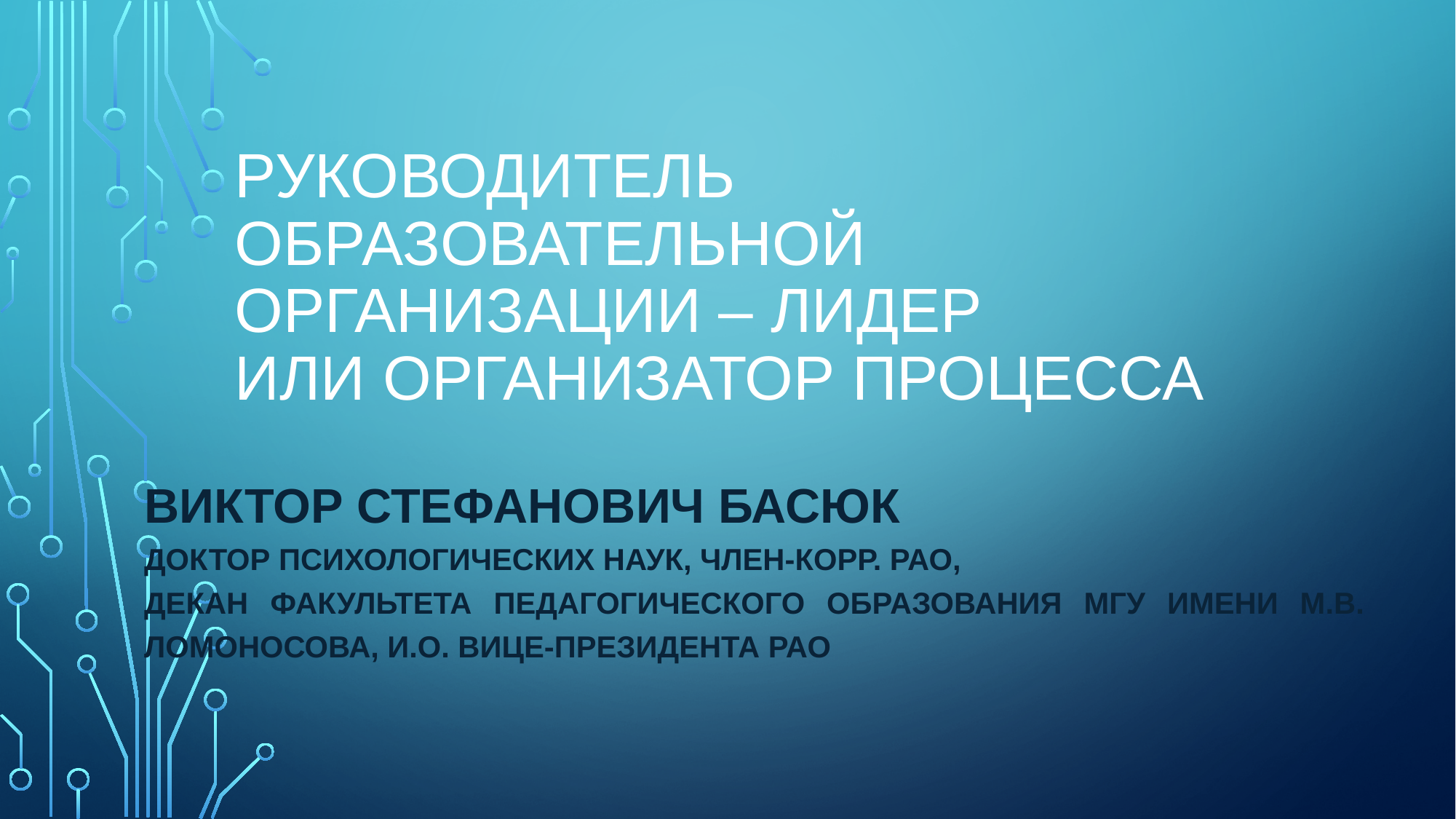

# Руководитель образовательной организации – лидер или организатор процесса
Виктор Стефанович Басюк
доктор психологических наук, член-корр. РАО,
декан факультета педагогического образования МГУ имени М.В. Ломоносова, и.о. вице-президента РАО